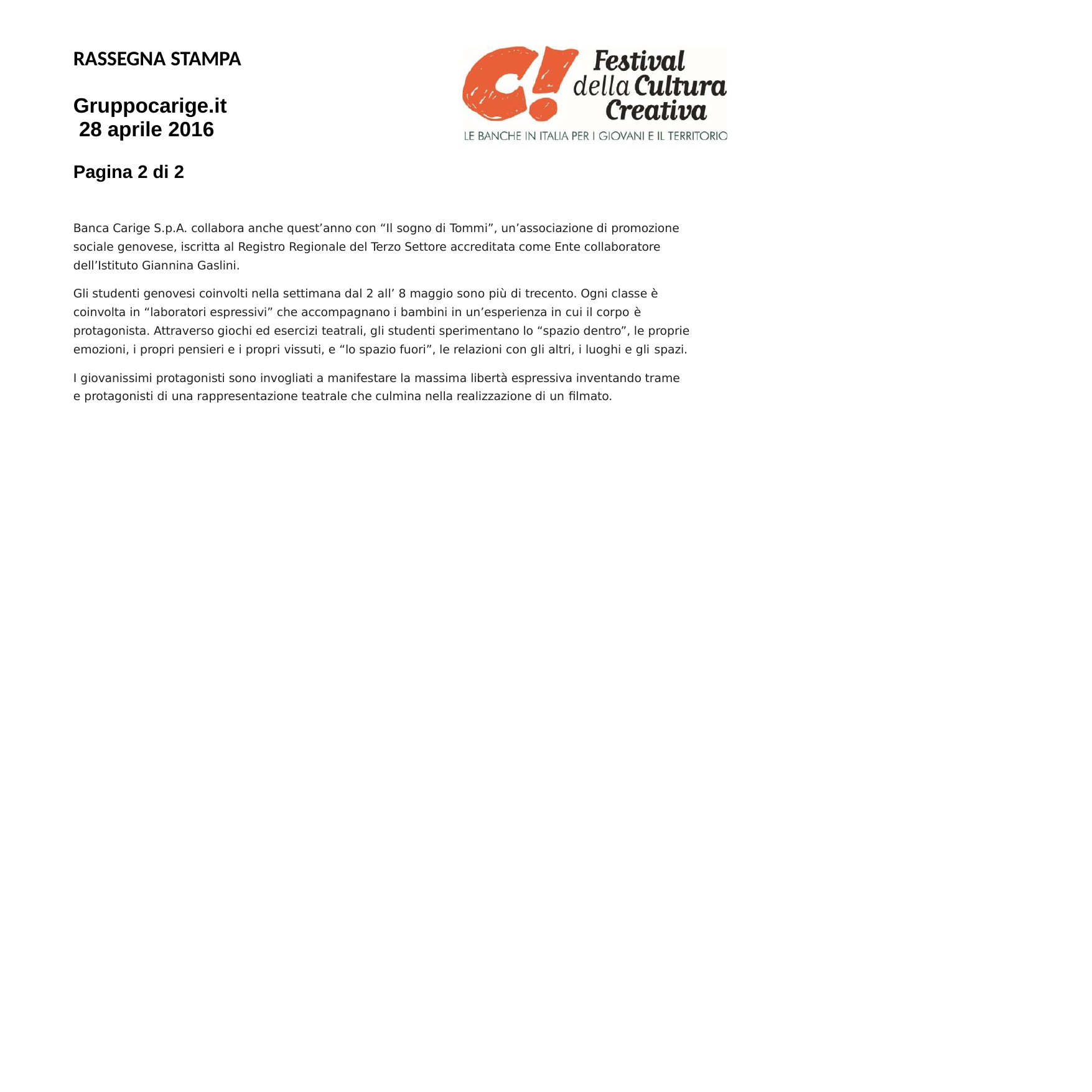

RASSEGNA STAMPA

Gruppocarige.it  28 aprile 2016
Pagina 2 di 2

Banca Carige S.p.A. collabora anche quest’anno con “Il sogno di Tommi”, un’associazione di promozione  sociale genovese, iscritta al Registro Regionale del Terzo Settore accreditata come Ente collaboratore  dell’Istituto Giannina Gaslini.
Gli studenti genovesi coinvolti nella settimana dal 2 all’ 8 maggio sono più di trecento. Ogni classe è  coinvolta in “laboratori espressivi” che accompagnano i bambini in un’esperienza in cui il corpo è
protagonista. Attraverso giochi ed esercizi teatrali, gli studenti sperimentano lo “spazio dentro”, le proprie  emozioni, i propri pensieri e i propri vissuti, e “lo spazio fuori”, le relazioni con gli altri, i luoghi e gli spazi.
I giovanissimi protagonisti sono invogliati a manifestare la massima libertà espressiva inventando trame  e protagonisti di una rappresentazione teatrale che culmina nella realizzazione di un filmato.